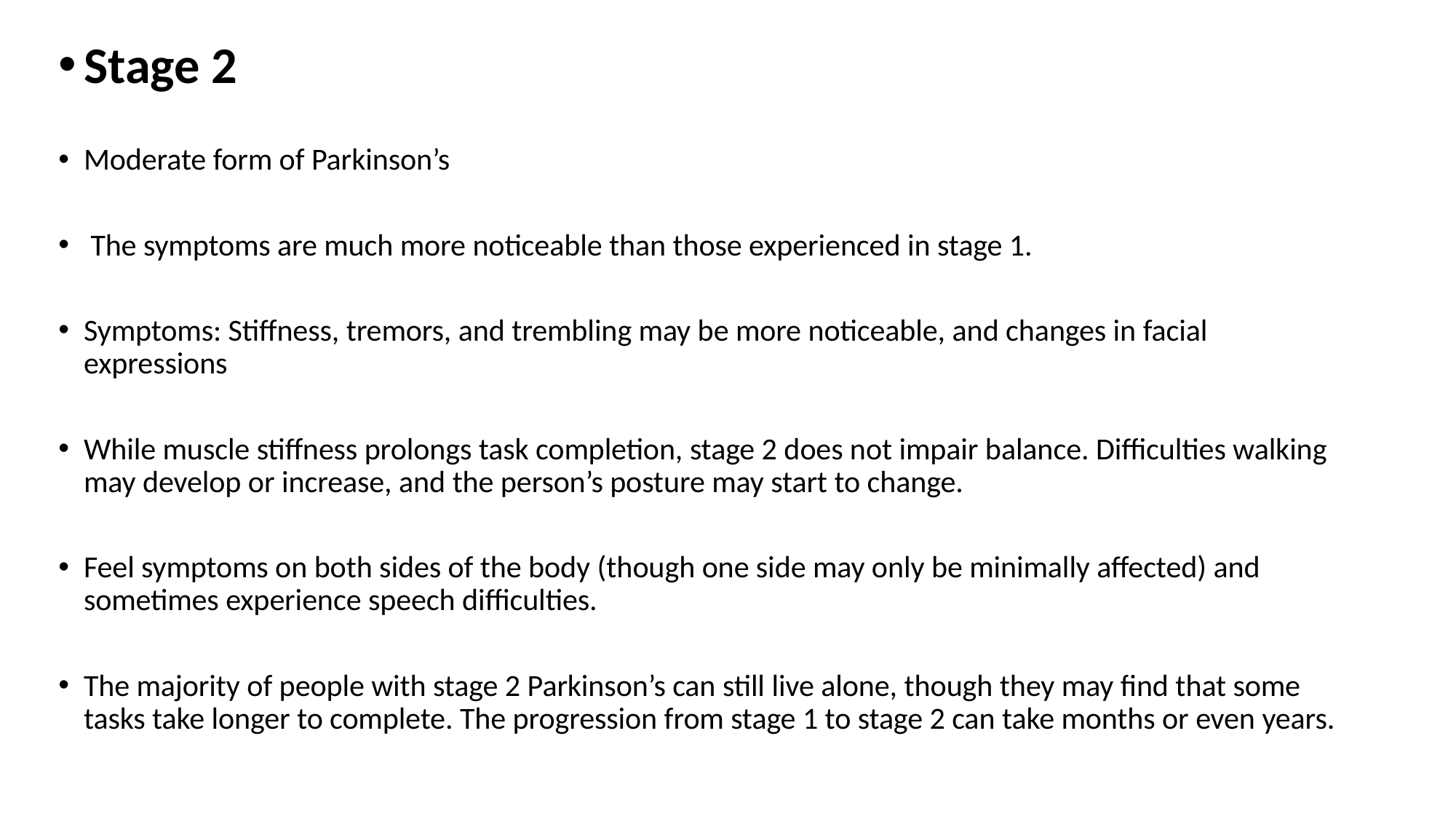

Stage 2

Moderate form of Parkinson’s

 The symptoms are much more noticeable than those experienced in stage 1.

Symptoms: Stiffness, tremors, and trembling may be more noticeable, and changes in facial expressions

While muscle stiffness prolongs task completion, stage 2 does not impair balance. Difficulties walking may develop or increase, and the person’s posture may start to change.

Feel symptoms on both sides of the body (though one side may only be minimally affected) and sometimes experience speech difficulties.

The majority of people with stage 2 Parkinson’s can still live alone, though they may find that some tasks take longer to complete. The progression from stage 1 to stage 2 can take months or even years.